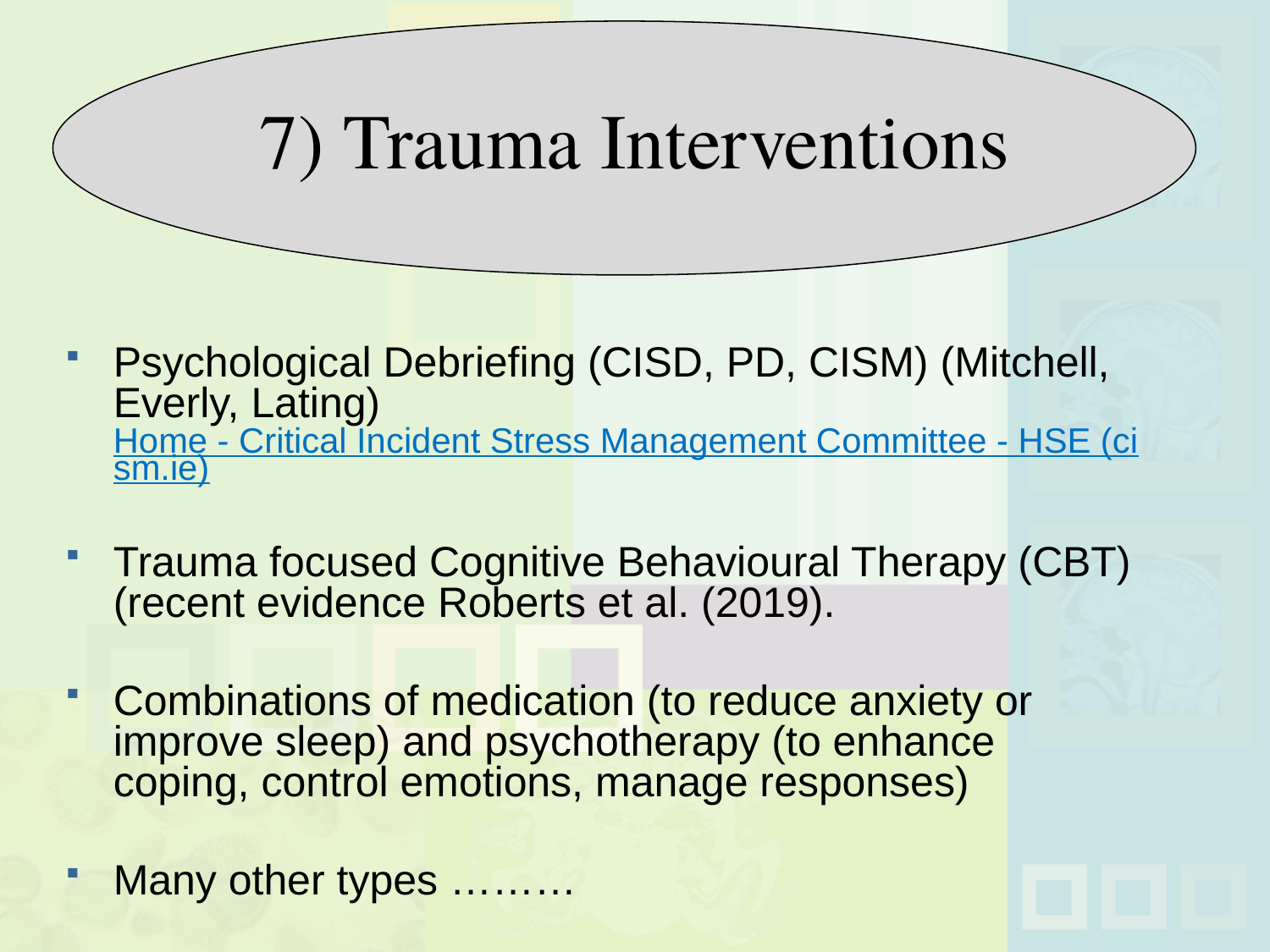

# 7) Trauma Interventions
Psychological Debriefing (CISD, PD, CISM) (Mitchell, Everly, Lating) Home - Critical Incident Stress Management Committee - HSE (cism.ie)

Trauma focused Cognitive Behavioural Therapy (CBT) (recent evidence Roberts et al. (2019).

Combinations of medication (to reduce anxiety or improve sleep) and psychotherapy (to enhance coping, control emotions, manage responses)

Many other types ………